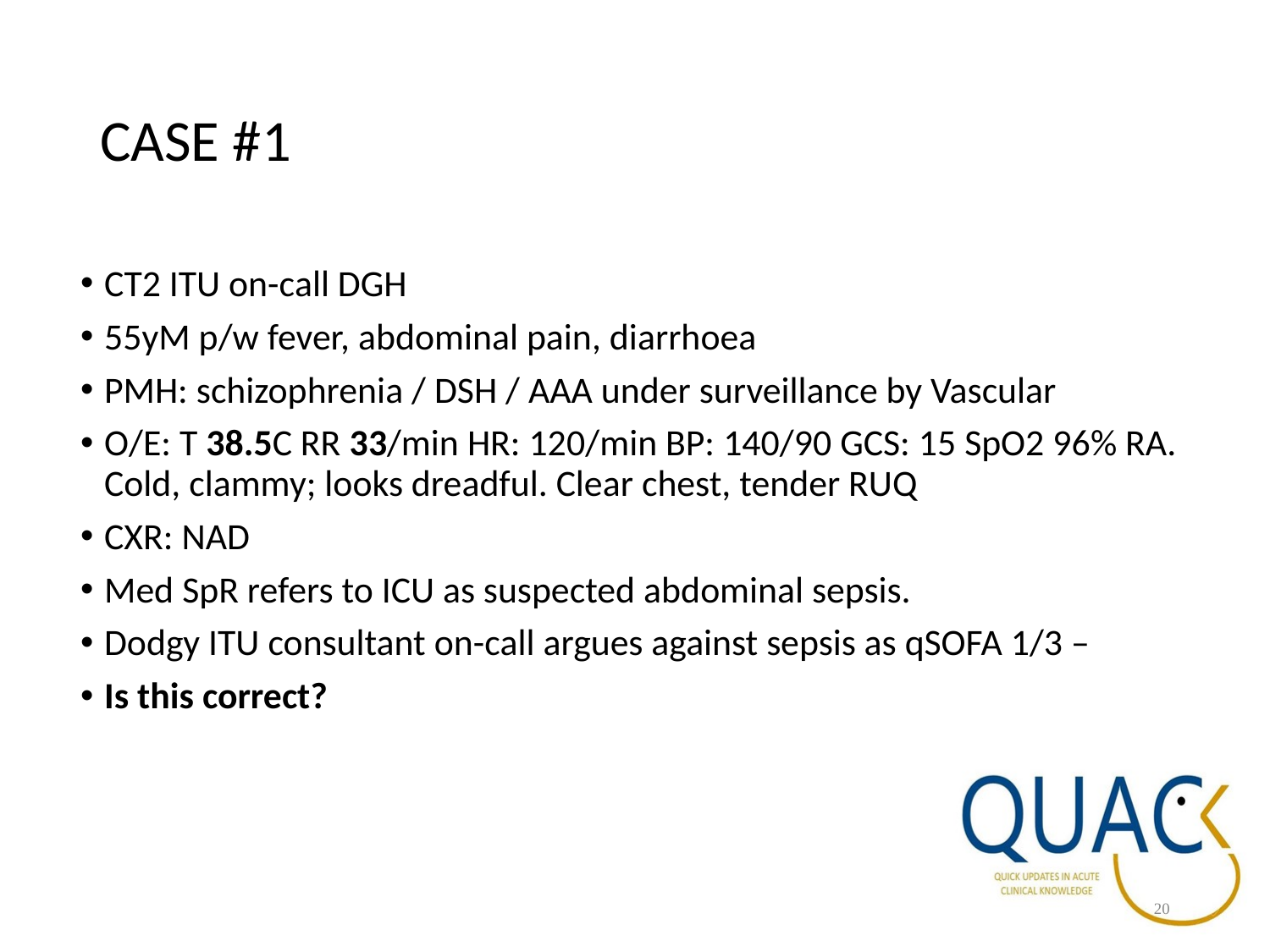

# CASE #1
CT2 ITU on-call DGH
55yM p/w fever, abdominal pain, diarrhoea
PMH: schizophrenia / DSH / AAA under surveillance by Vascular
O/E: T 38.5C RR 33/min HR: 120/min BP: 140/90 GCS: 15 SpO2 96% RA. Cold, clammy; looks dreadful. Clear chest, tender RUQ
CXR: NAD
Med SpR refers to ICU as suspected abdominal sepsis.
Dodgy ITU consultant on-call argues against sepsis as qSOFA 1/3 –
Is this correct?
20